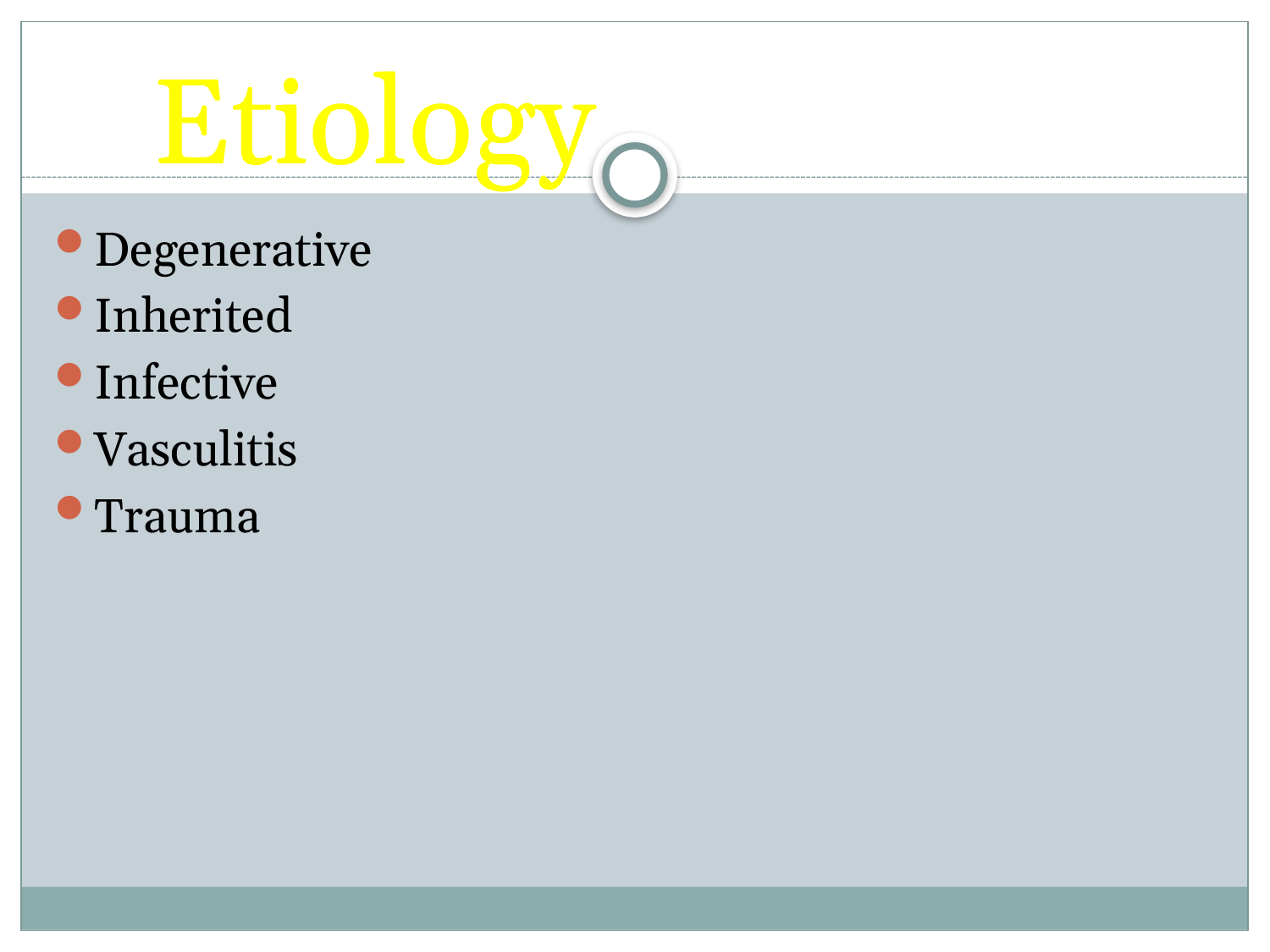

# Etiology
Degenerative
Inherited
Infective
Vasculitis
Trauma